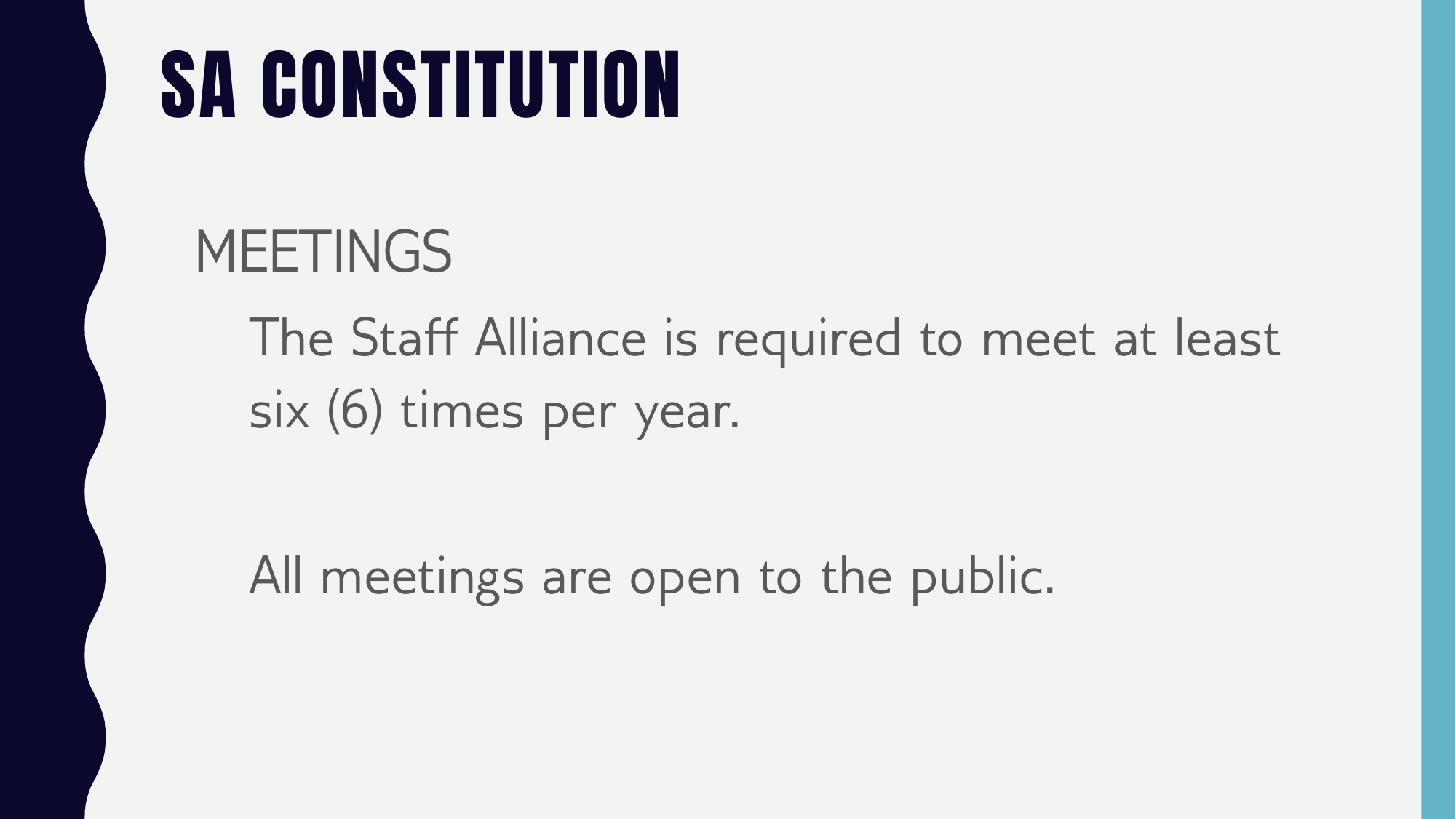

# SA Constitution
MEETINGS
The Staff Alliance is required to meet at least six (6) times per year.

All meetings are open to the public.